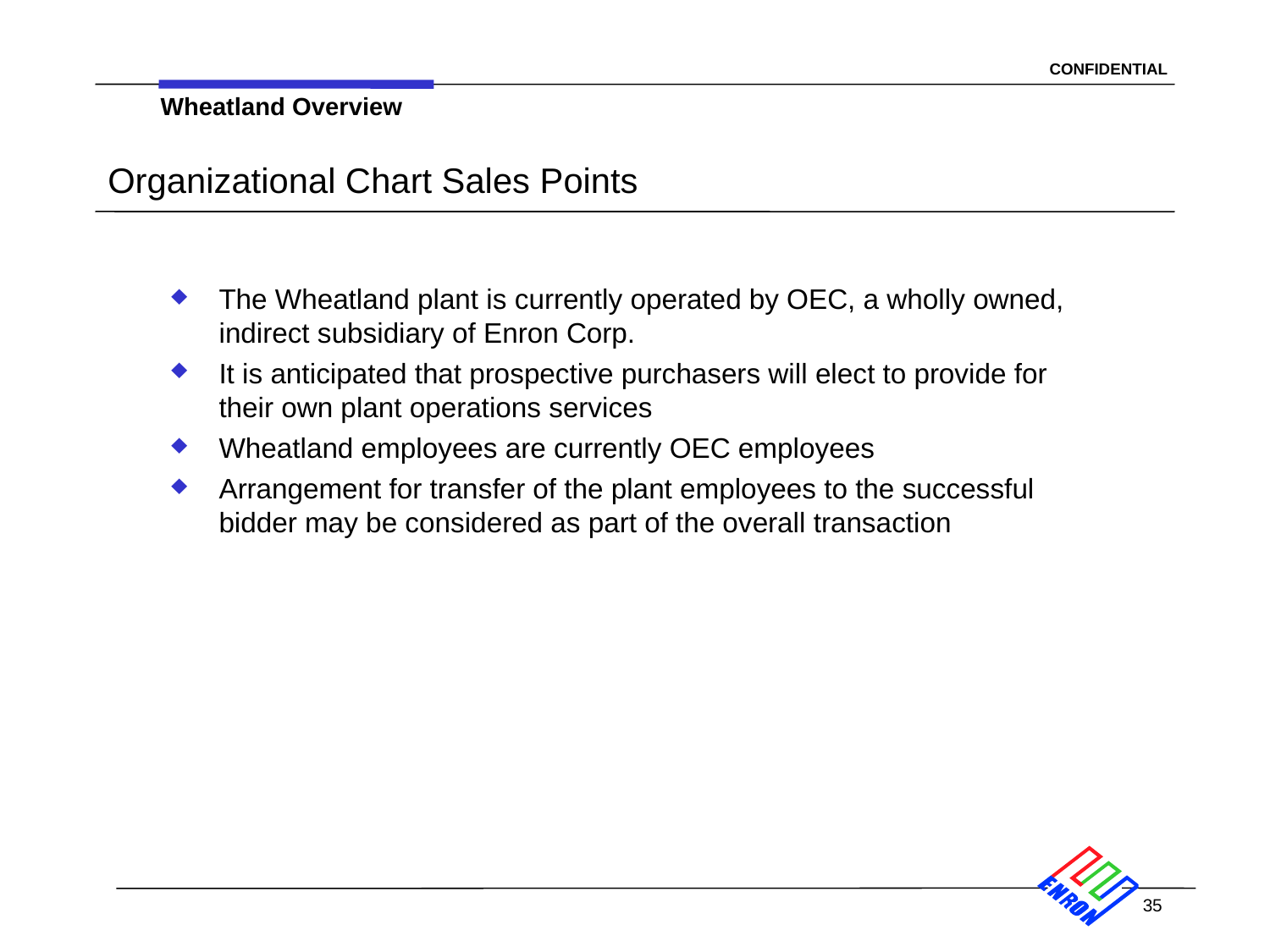

Wheatland Overview
# Organizational Chart Sales Points
The Wheatland plant is currently operated by OEC, a wholly owned, indirect subsidiary of Enron Corp.
It is anticipated that prospective purchasers will elect to provide for their own plant operations services
Wheatland employees are currently OEC employees
Arrangement for transfer of the plant employees to the successful bidder may be considered as part of the overall transaction

35